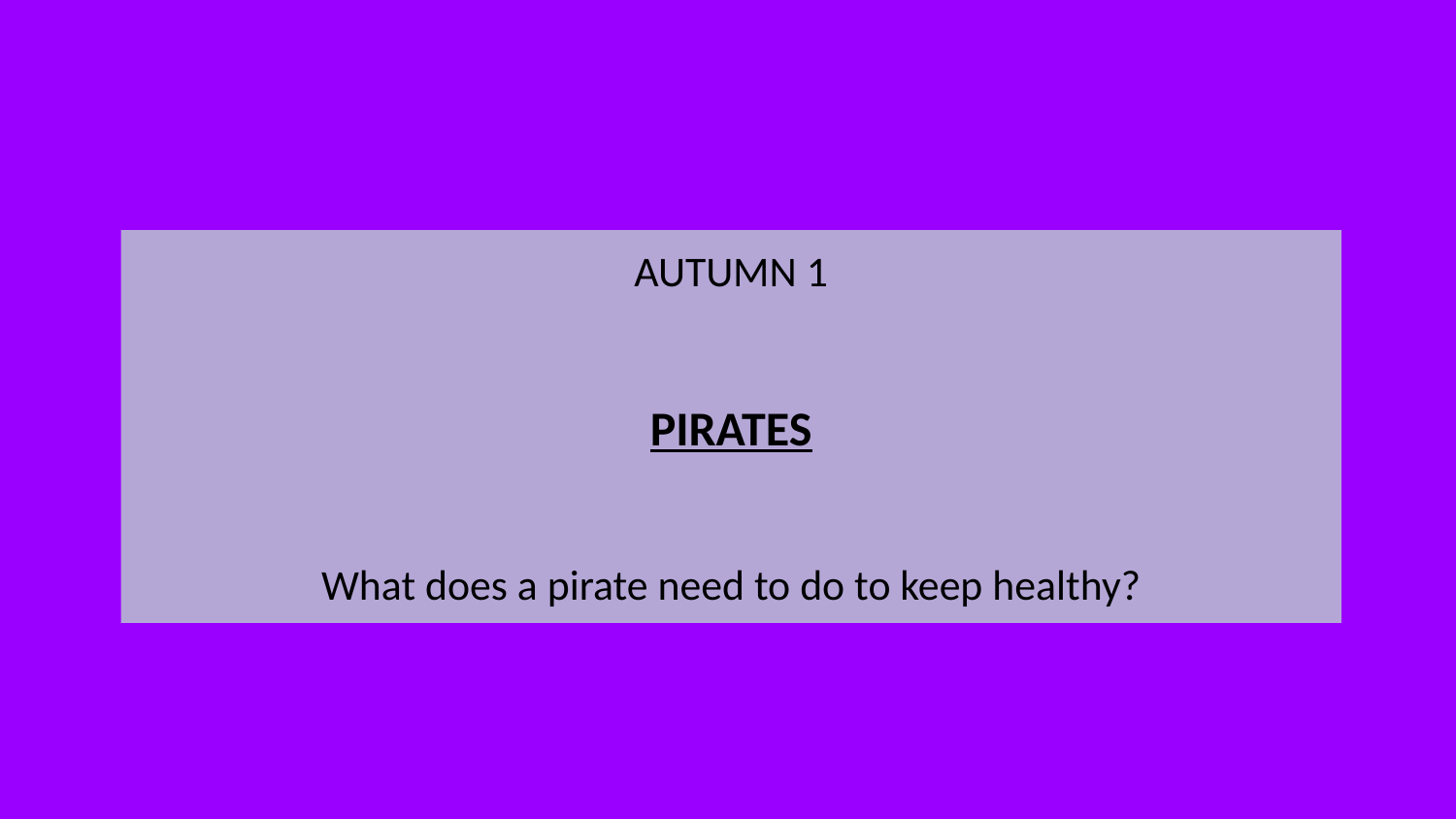

AUTUMN 1

PIRATES

What does a pirate need to do to keep healthy?